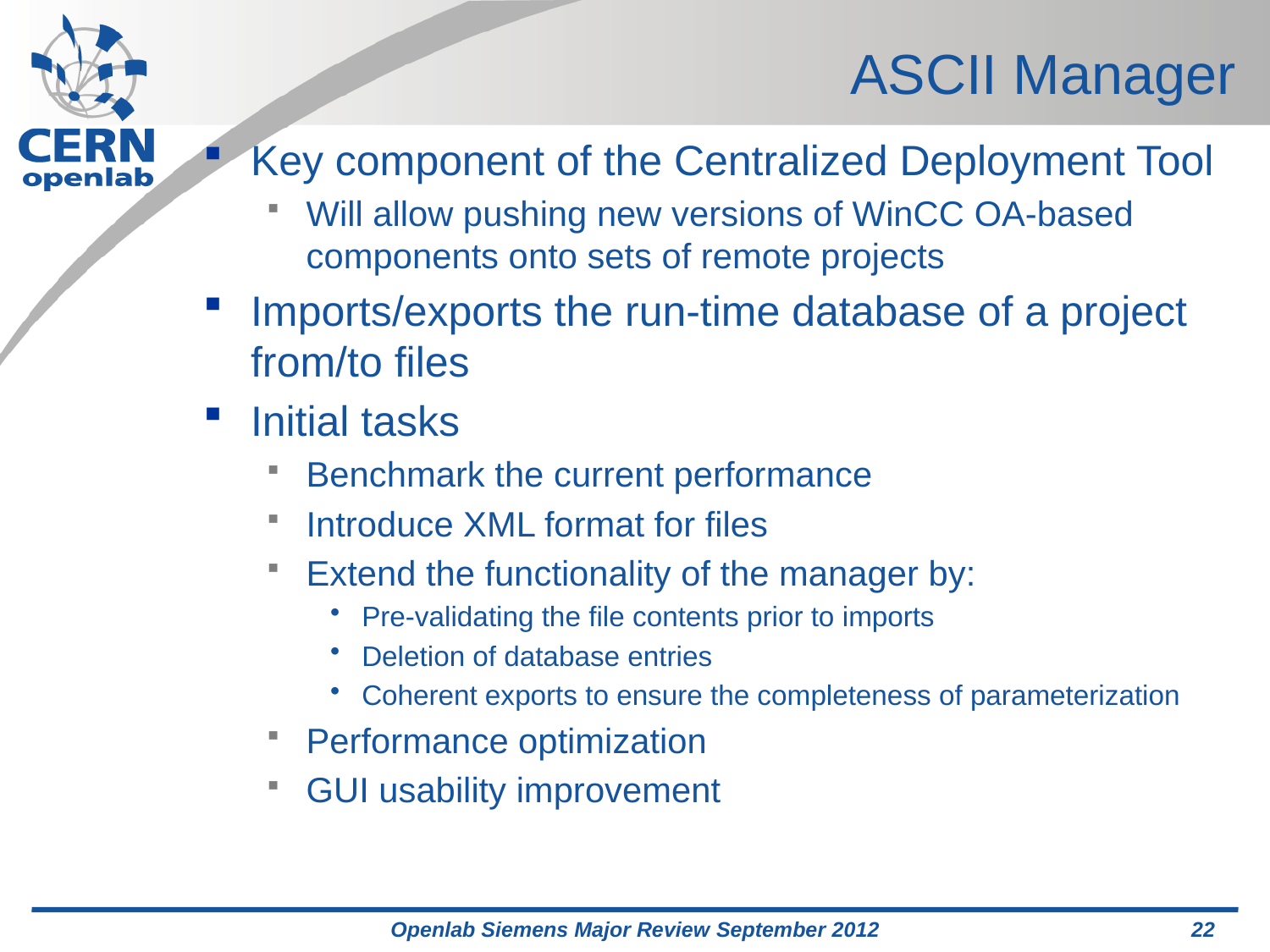

# ASCII Manager
Key component of the Centralized Deployment Tool
Will allow pushing new versions of WinCC OA-based components onto sets of remote projects
Imports/exports the run-time database of a project from/to files
Initial tasks
Benchmark the current performance
Introduce XML format for files
Extend the functionality of the manager by:
Pre-validating the file contents prior to imports
Deletion of database entries
Coherent exports to ensure the completeness of parameterization
Performance optimization
GUI usability improvement
Openlab Siemens Major Review September 2012
22